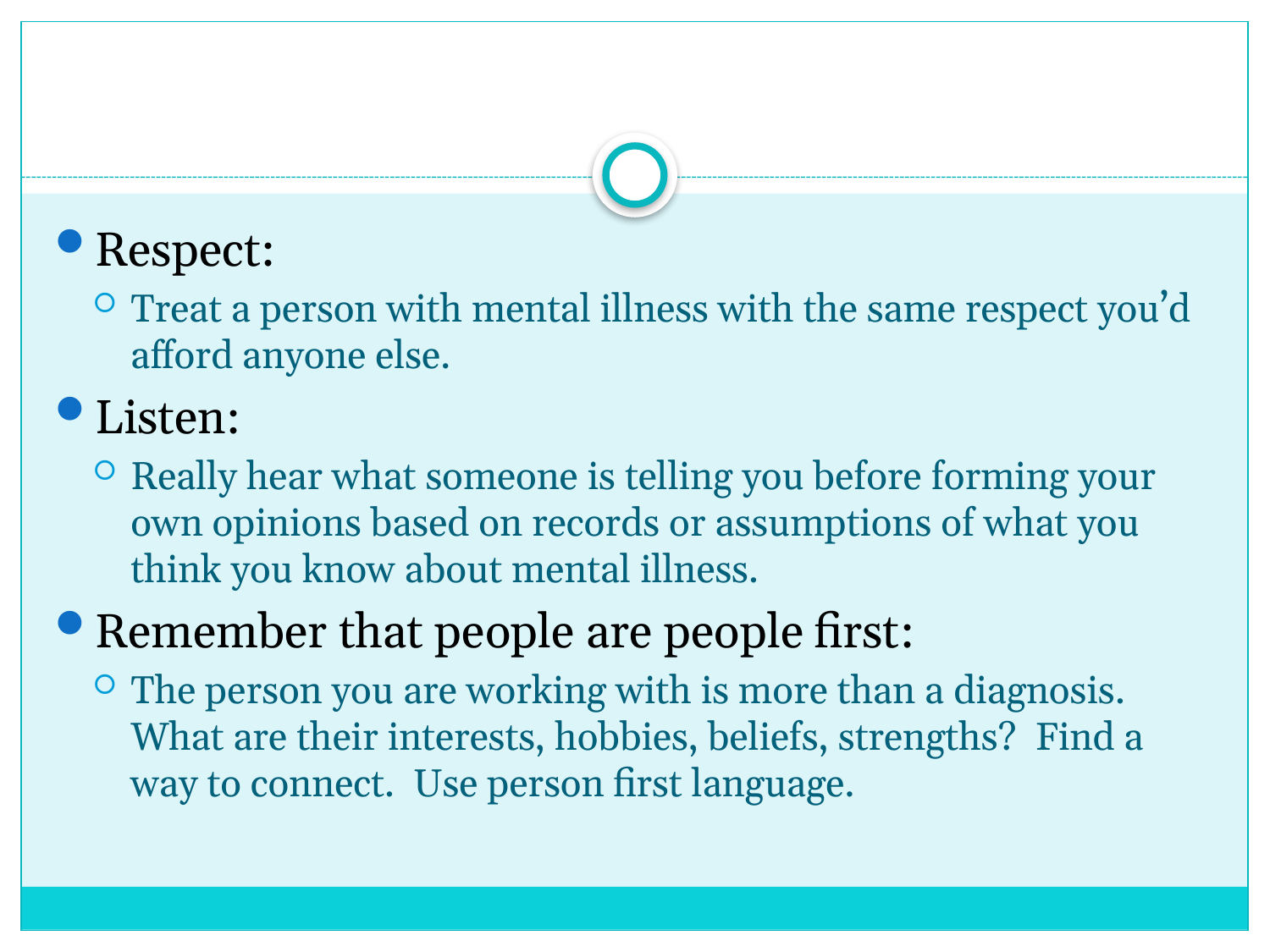

#
Respect:
Treat a person with mental illness with the same respect you’d afford anyone else.
Listen:
Really hear what someone is telling you before forming your own opinions based on records or assumptions of what you think you know about mental illness.
Remember that people are people first:
The person you are working with is more than a diagnosis.  What are their interests, hobbies, beliefs, strengths?  Find a way to connect.  Use person first language.